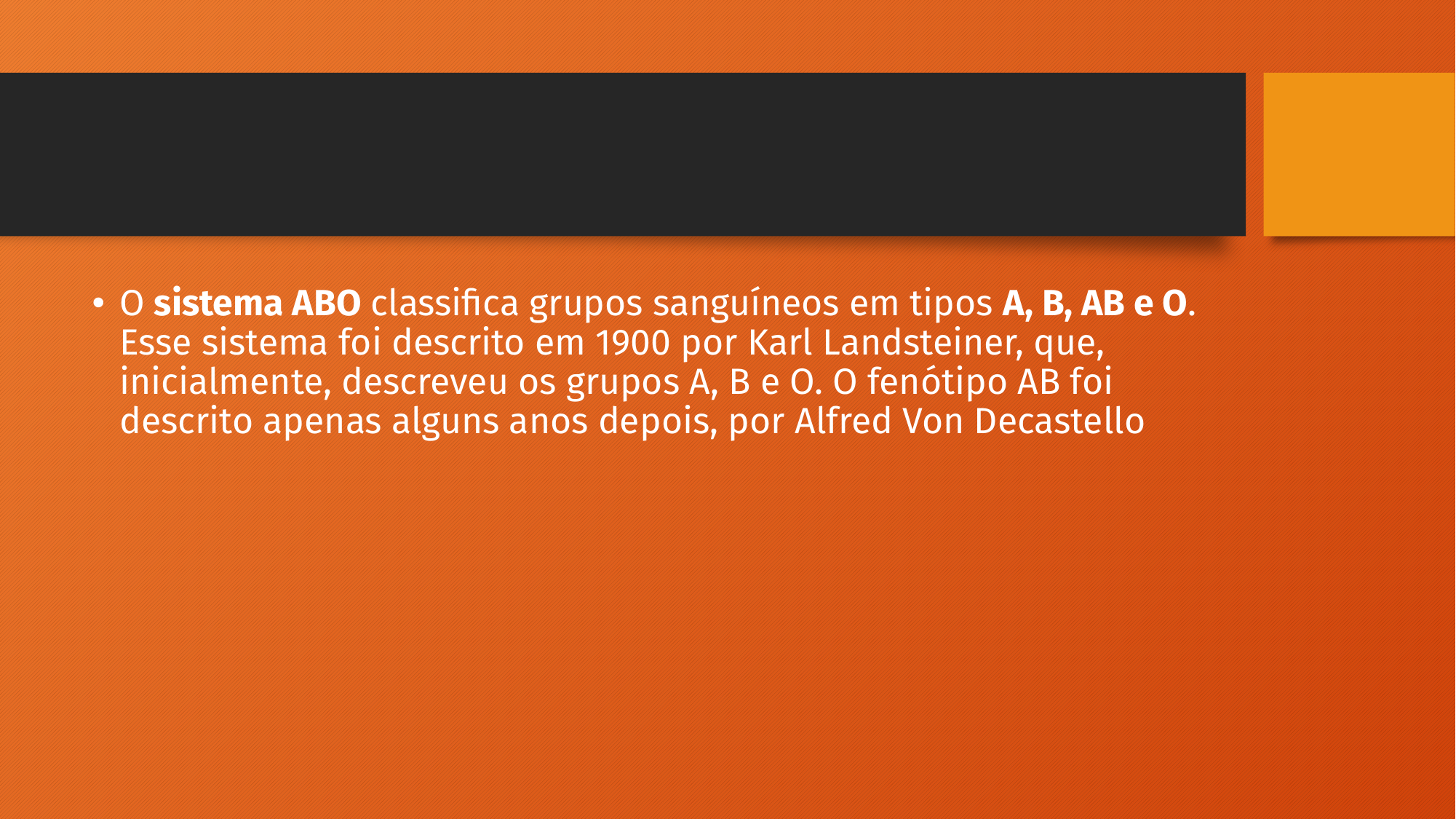

#
O sistema ABO classifica grupos sanguíneos em tipos A, B, AB e O. Esse sistema foi descrito em 1900 por Karl Landsteiner, que, inicialmente, descreveu os grupos A, B e O. O fenótipo AB foi descrito apenas alguns anos depois, por Alfred Von Decastello